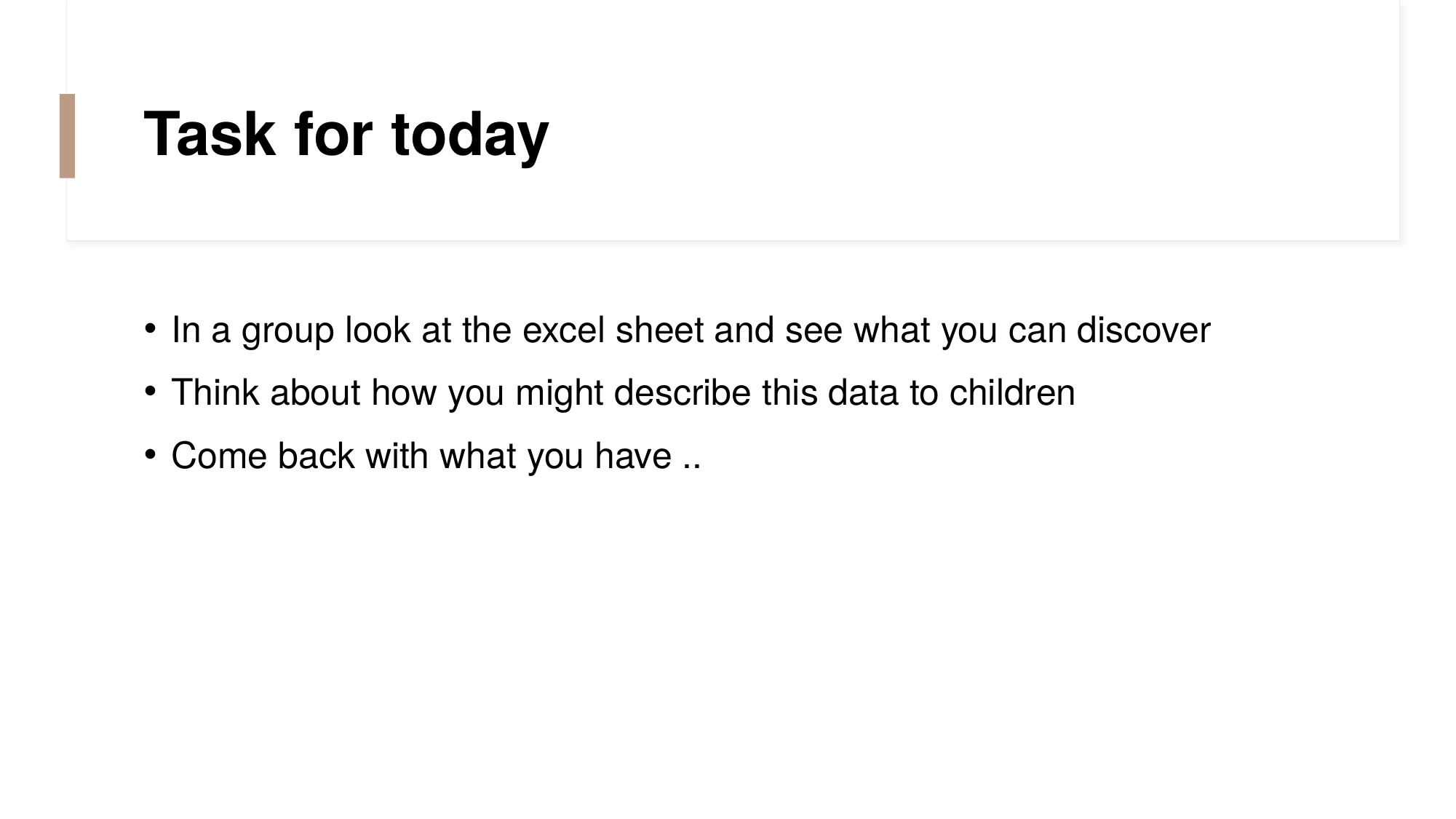

# Task for today
In a group look at the excel sheet and see what you can discover
Think about how you might describe this data to children
Come back with what you have ..